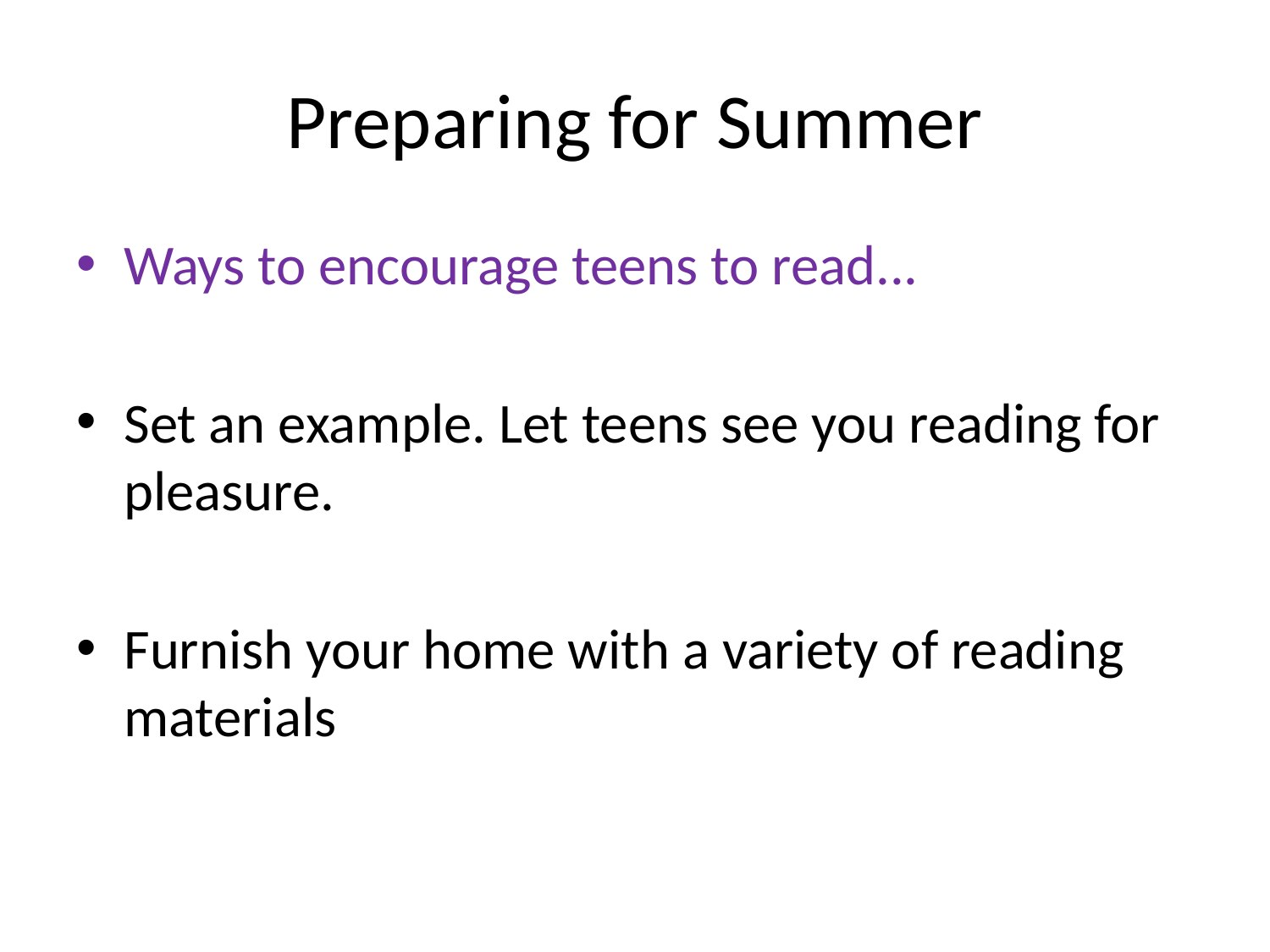

# Preparing for Summer
Ways to encourage teens to read...

Set an example. Let teens see you reading for pleasure.

Furnish your home with a variety of reading materials